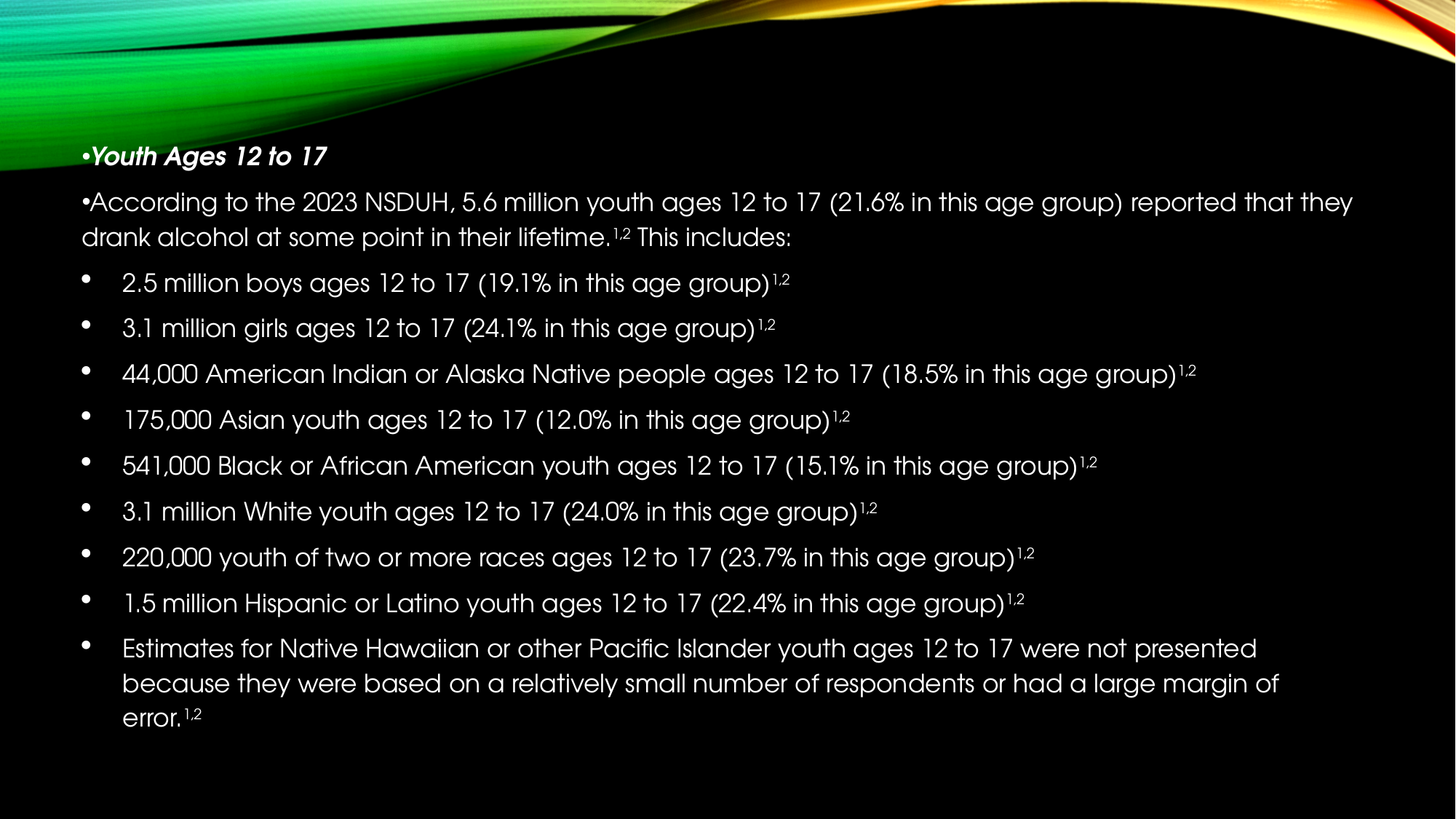

#
Youth Ages 12 to 17
According to the 2023 NSDUH, 5.6 million youth ages 12 to 17 (21.6% in this age group) reported that they drank alcohol at some point in their lifetime.1,2 This includes:
2.5 million boys ages 12 to 17 (19.1% in this age group)1,2
3.1 million girls ages 12 to 17 (24.1% in this age group)1,2
44,000 American Indian or Alaska Native people ages 12 to 17 (18.5% in this age group)1,2
175,000 Asian youth ages 12 to 17 (12.0% in this age group)1,2
541,000 Black or African American youth ages 12 to 17 (15.1% in this age group)1,2
3.1 million White youth ages 12 to 17 (24.0% in this age group)1,2
220,000 youth of two or more races ages 12 to 17 (23.7% in this age group)1,2
1.5 million Hispanic or Latino youth ages 12 to 17 (22.4% in this age group)1,2
Estimates for Native Hawaiian or other Pacific Islander youth ages 12 to 17 were not presented because they were based on a relatively small number of respondents or had a large margin of error.1,2